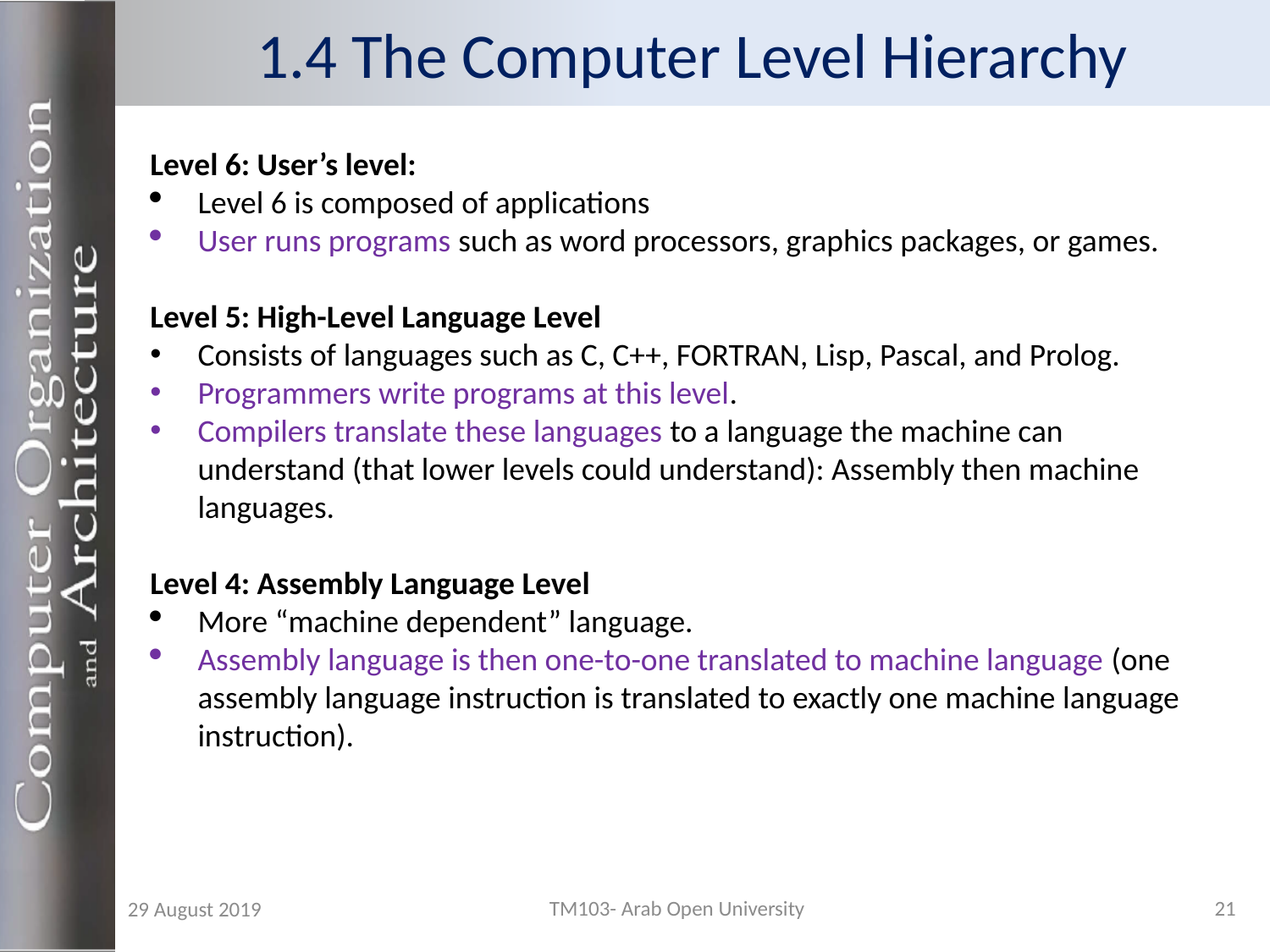

# 1.4 The Computer Level Hierarchy
Level 6: User’s level:
Level 6 is composed of applications
User runs programs such as word processors, graphics packages, or games.

Level 5: High-Level Language Level
Consists of languages such as C, C++, FORTRAN, Lisp, Pascal, and Prolog.
Programmers write programs at this level.
Compilers translate these languages to a language the machine can understand (that lower levels could understand): Assembly then machine languages.

Level 4: Assembly Language Level
More “machine dependent” language.
Assembly language is then one-to-one translated to machine language (one assembly language instruction is translated to exactly one machine language instruction).

TM103- Arab Open University
21
29 August 2019